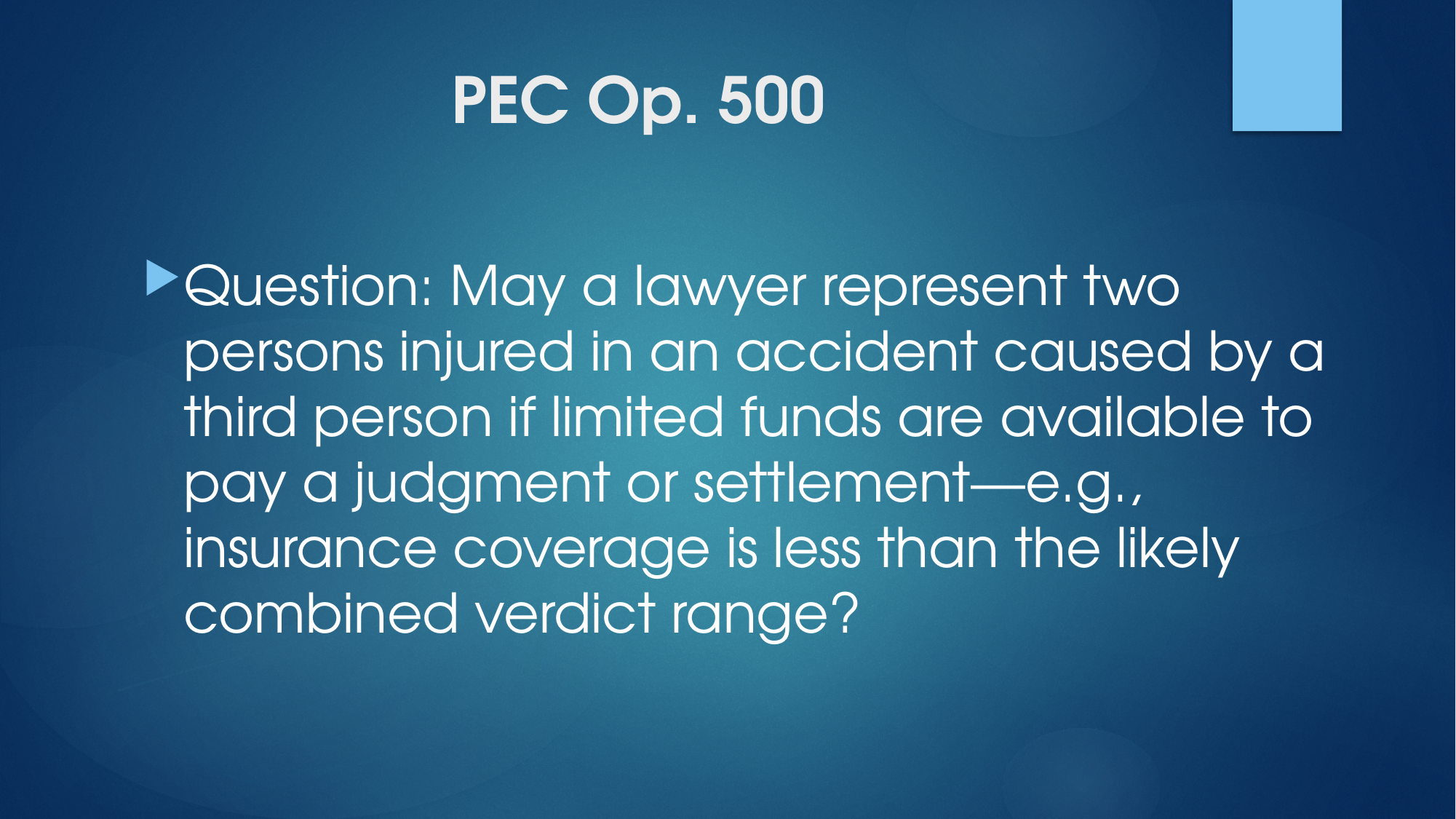

# PEC Op. 500
Question: May a lawyer represent two persons injured in an accident caused by a third person if limited funds are available to pay a judgment or settlement—e.g., insurance coverage is less than the likely combined verdict range?